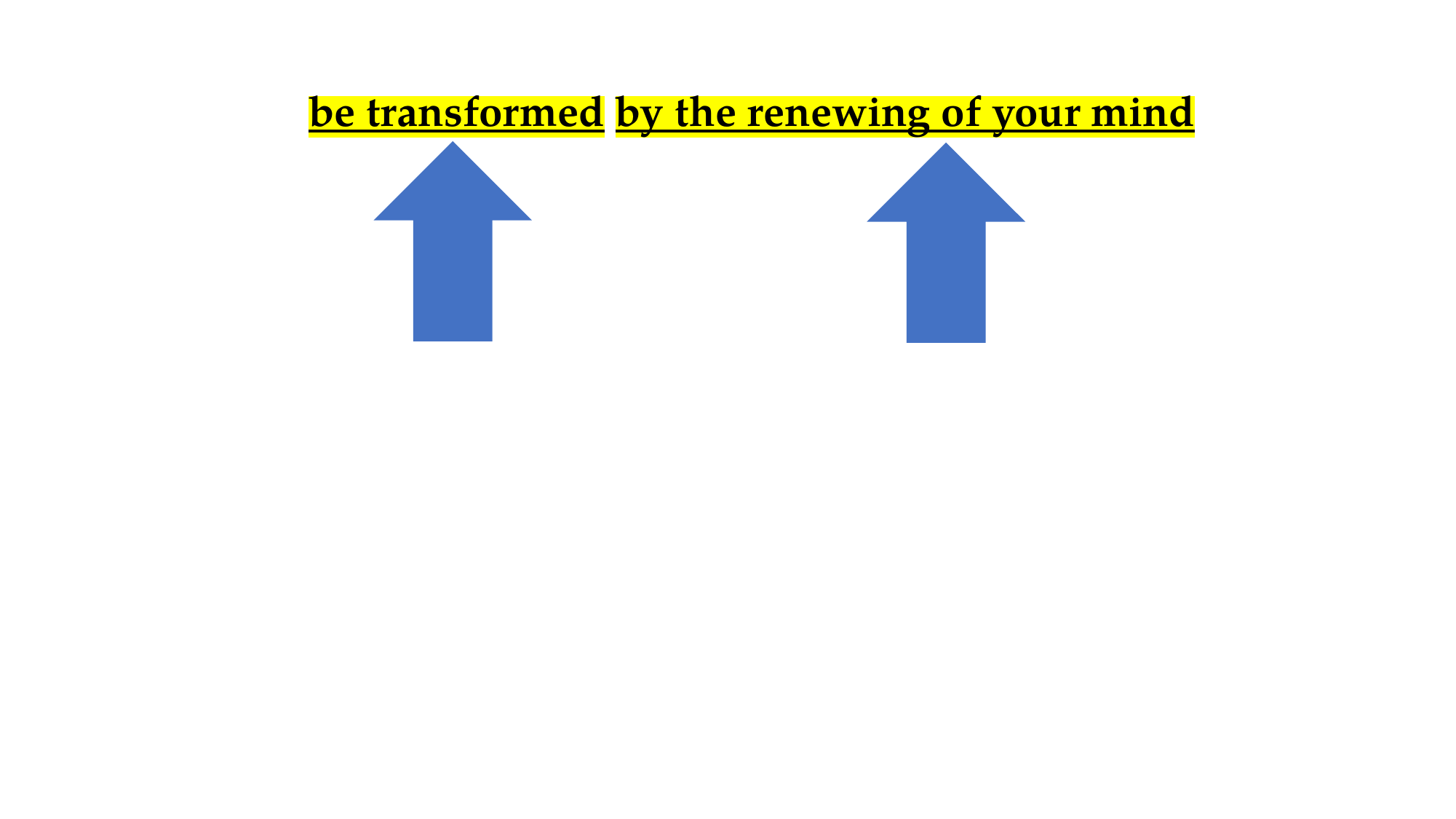

be transformed by the renewing of your mind